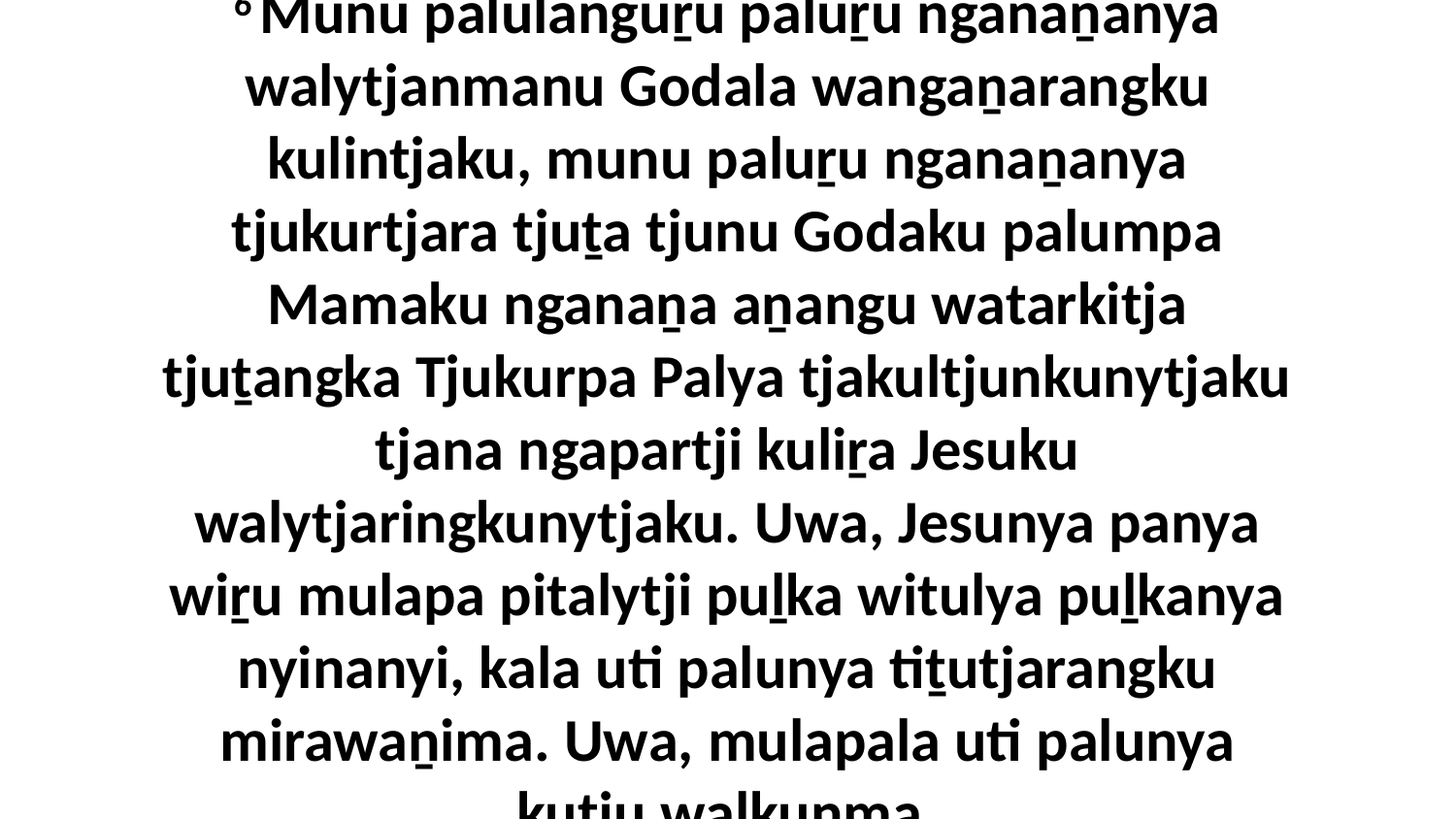

6 Munu palulanguṟu paluṟu nganaṉanya walytjanmanu Godala wangaṉarangku kulintjaku, munu paluṟu nganaṉanya tjukurtjara tjuṯa tjunu Godaku palumpa Mamaku nganaṉa aṉangu watarkitja tjuṯangka Tjukurpa Palya tjakultjunkunytjaku tjana ngapartji kuliṟa Jesuku walytjaringkunytjaku. Uwa, Jesunya panya wiṟu mulapa pitalytji puḻka witulya puḻkanya nyinanyi, kala uti palunya tiṯutjarangku mirawaṉima. Uwa, mulapala uti palunya kutju waḻkunma.